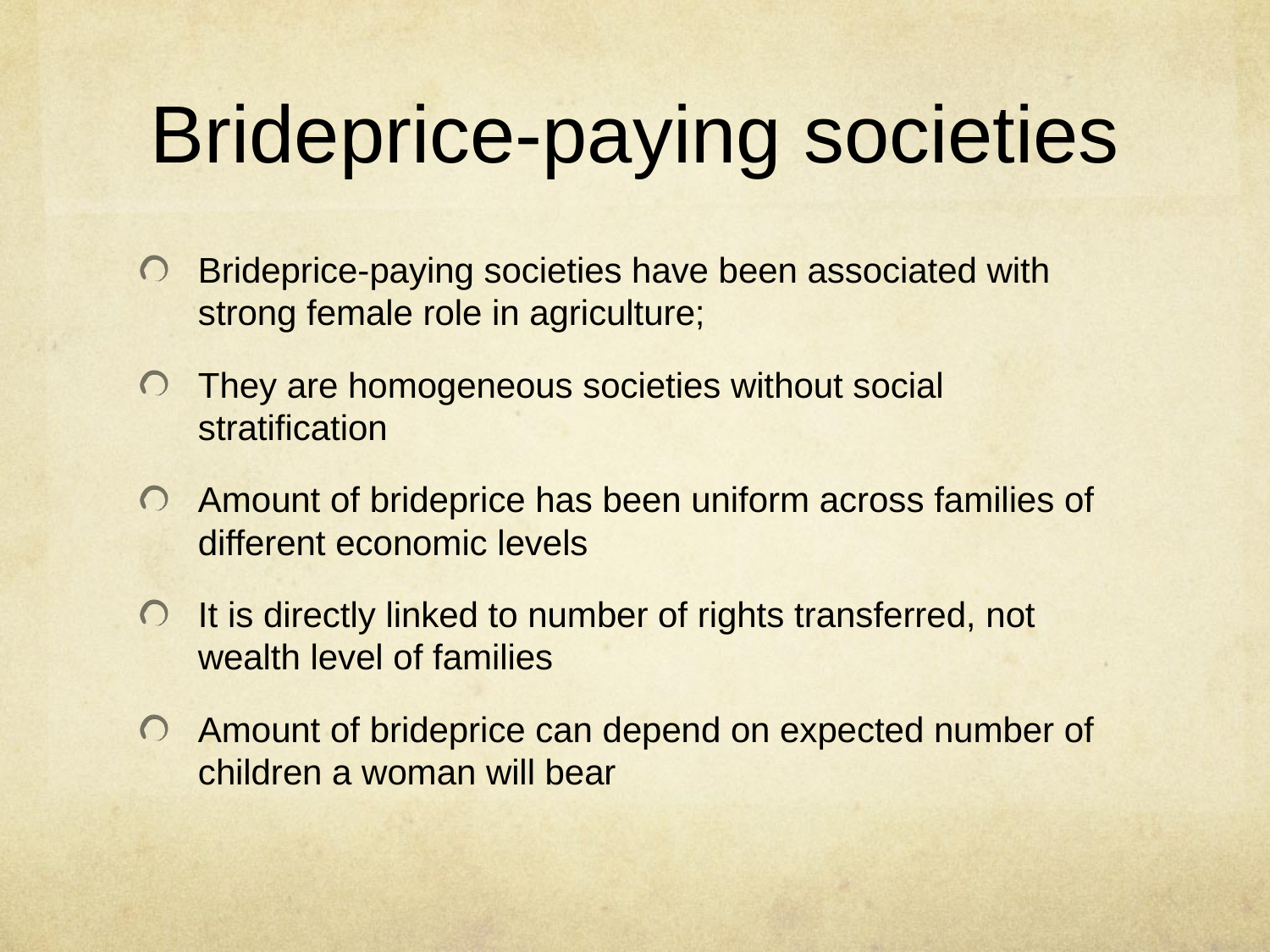

# Brideprice-paying societies
Brideprice-paying societies have been associated with strong female role in agriculture;
They are homogeneous societies without social stratification
Amount of brideprice has been uniform across families of different economic levels
It is directly linked to number of rights transferred, not wealth level of families
Amount of brideprice can depend on expected number of children a woman will bear